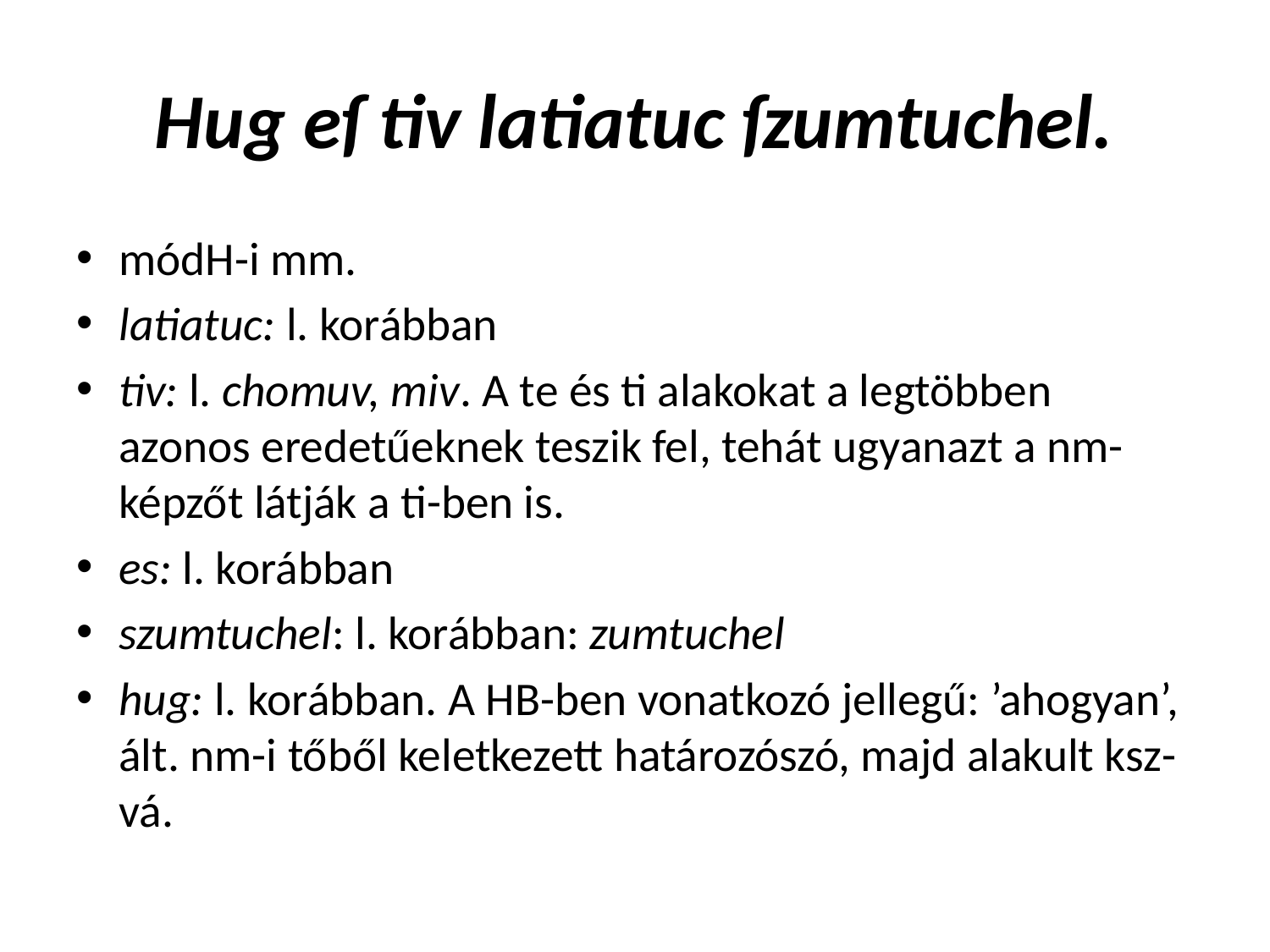

# Hug eſ tiv latiatuc ſzumtuchel.
módH-i mm.
latiatuc: l. korábban
tiv: l. chomuv, miv. A te és ti alakokat a legtöbben azonos eredetűeknek teszik fel, tehát ugyanazt a nm-képzőt látják a ti-ben is.
es: l. korábban
szumtuchel: l. korábban: zumtuchel
hug: l. korábban. A HB-ben vonatkozó jellegű: ’ahogyan’, ált. nm-i tőből keletkezett határozószó, majd alakult ksz-vá.